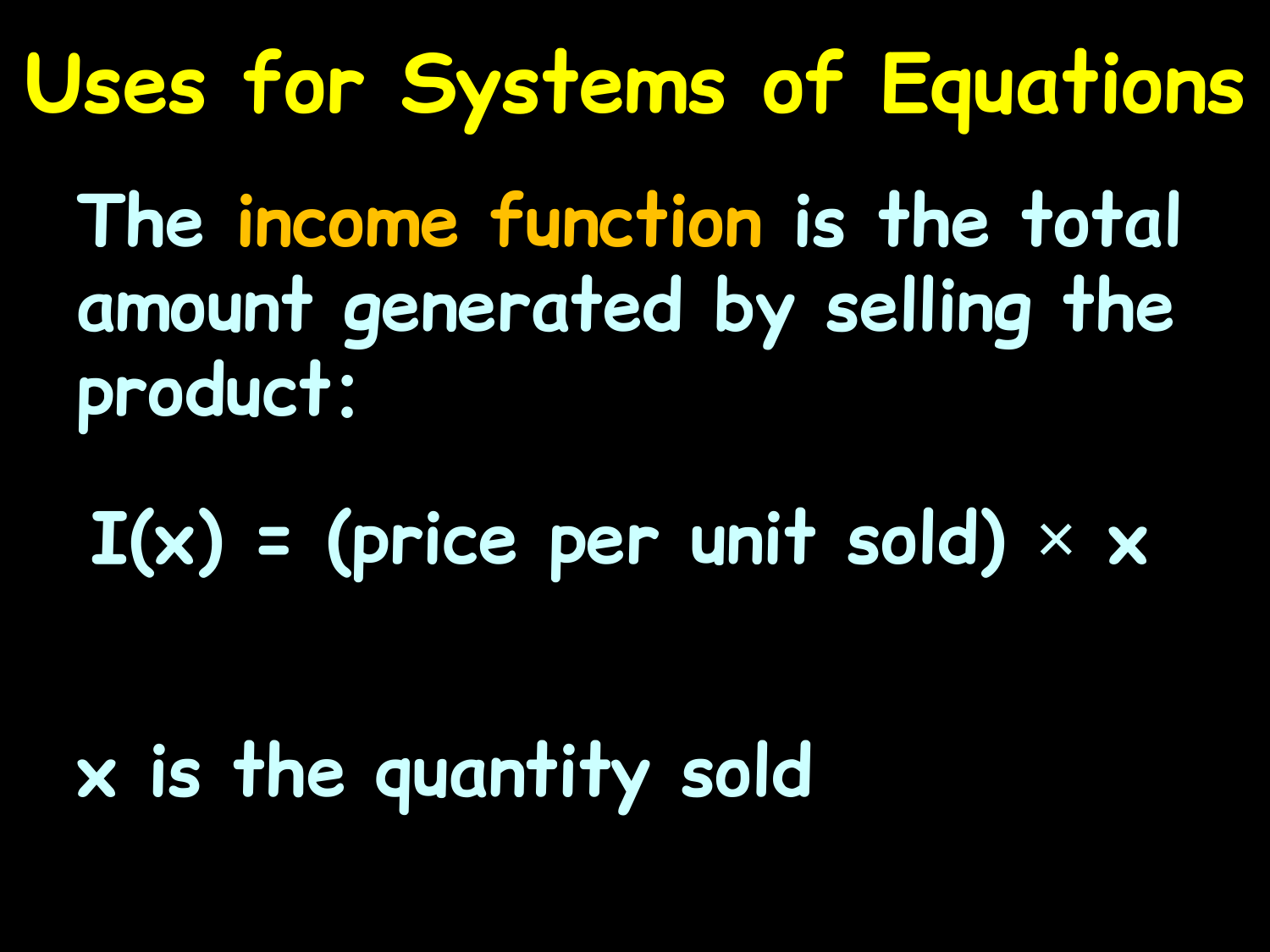

# Uses for Systems of Equations
The income function is the total amount generated by selling the product:

I(x) = (price per unit sold) × x

x is the quantity sold